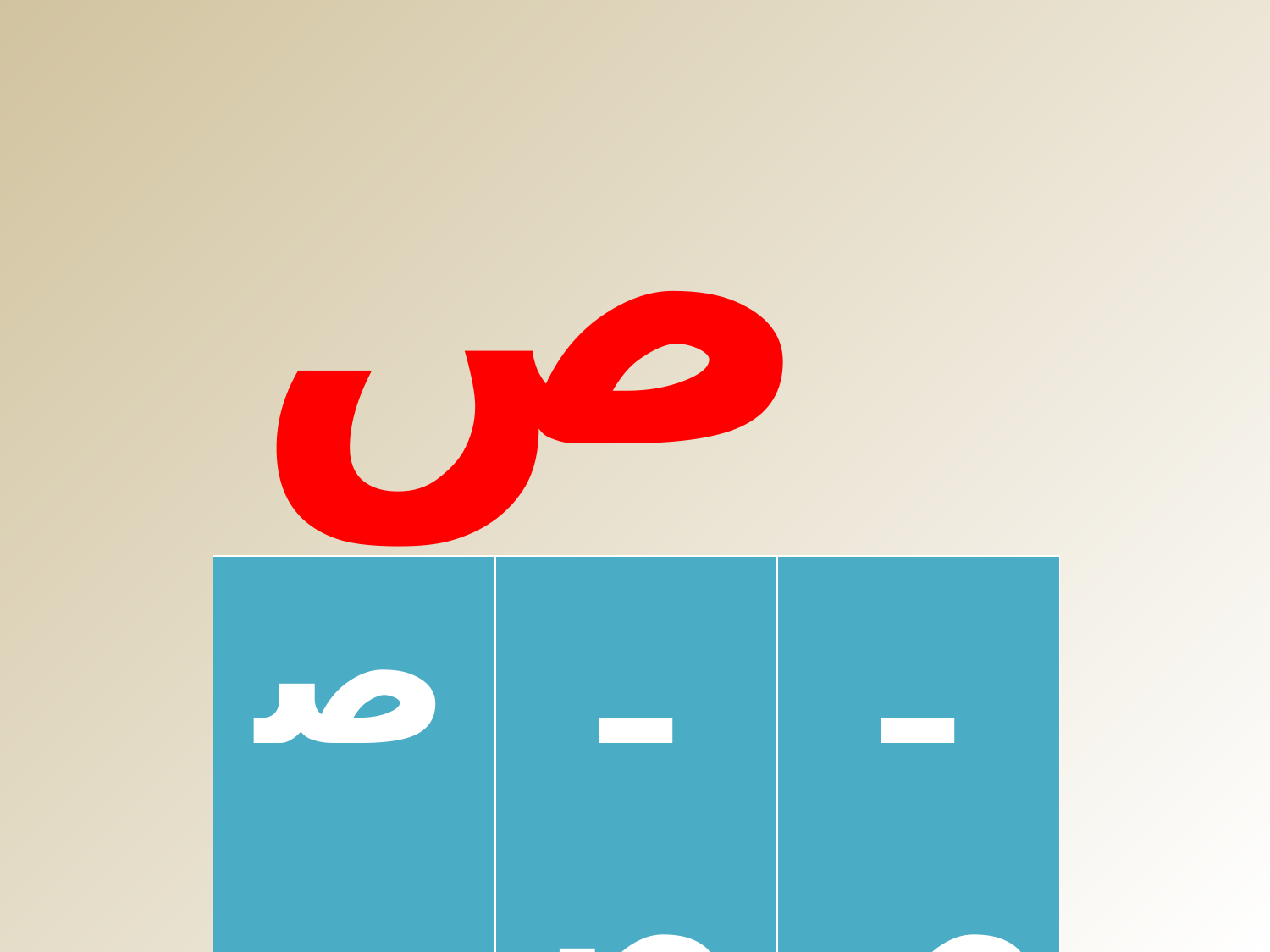

صَ
| صـ | ـصـ | ـص |
| --- | --- | --- |